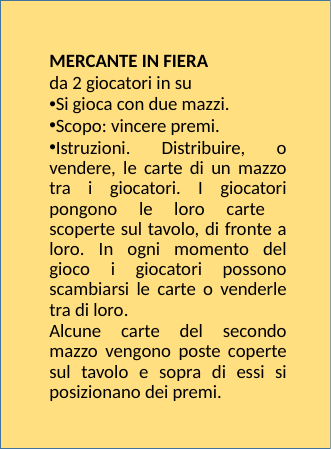

Mercante in fiera
da 2 giocatori in su
Si gioca con due mazzi.
Scopo: vincere premi.
Istruzioni. Distribuire, o vendere, le carte di un mazzo tra i giocatori. I giocatori pongono le loro carte  scoperte sul tavolo, di fronte a loro. In ogni momento del gioco i giocatori possono scambiarsi le carte o venderle tra di loro.
Alcune carte del secondo mazzo vengono poste coperte sul tavolo e sopra di essi si posizionano dei premi.